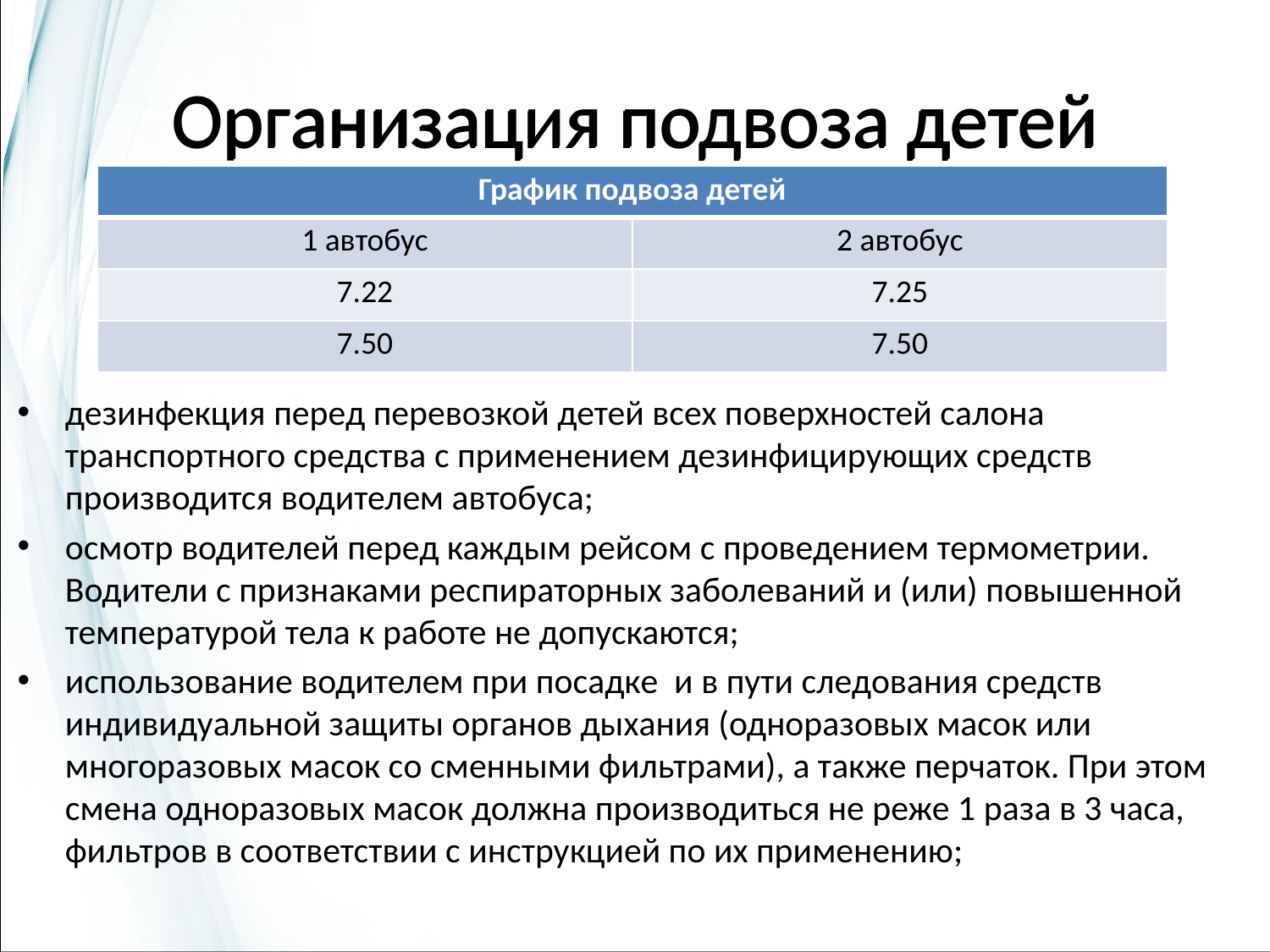

Организация подвоза детей
# Организация подвоза детей
| График подвоза детей |  |
| --- | --- |
| 1 автобус | 2 автобус |
| 7.22 | 7.25 |
| 7.50 | 7.50 |
дезинфекция перед перевозкой детей всех поверхностей салона транспортного средства с применением дезинфицирующих средств производится водителем автобуса;
осмотр водителей перед каждым рейсом с проведением термометрии. Водители с признаками респираторных заболеваний и (или) повышенной температурой тела к работе не допускаются;
использование водителем при посадке  и в пути следования средств индивидуальной защиты органов дыхания (одноразовых масок или многоразовых масок со сменными фильтрами), а также перчаток. При этом смена одноразовых масок должна производиться не реже 1 раза в 3 часа, фильтров в соответствии с инструкцией по их применению;